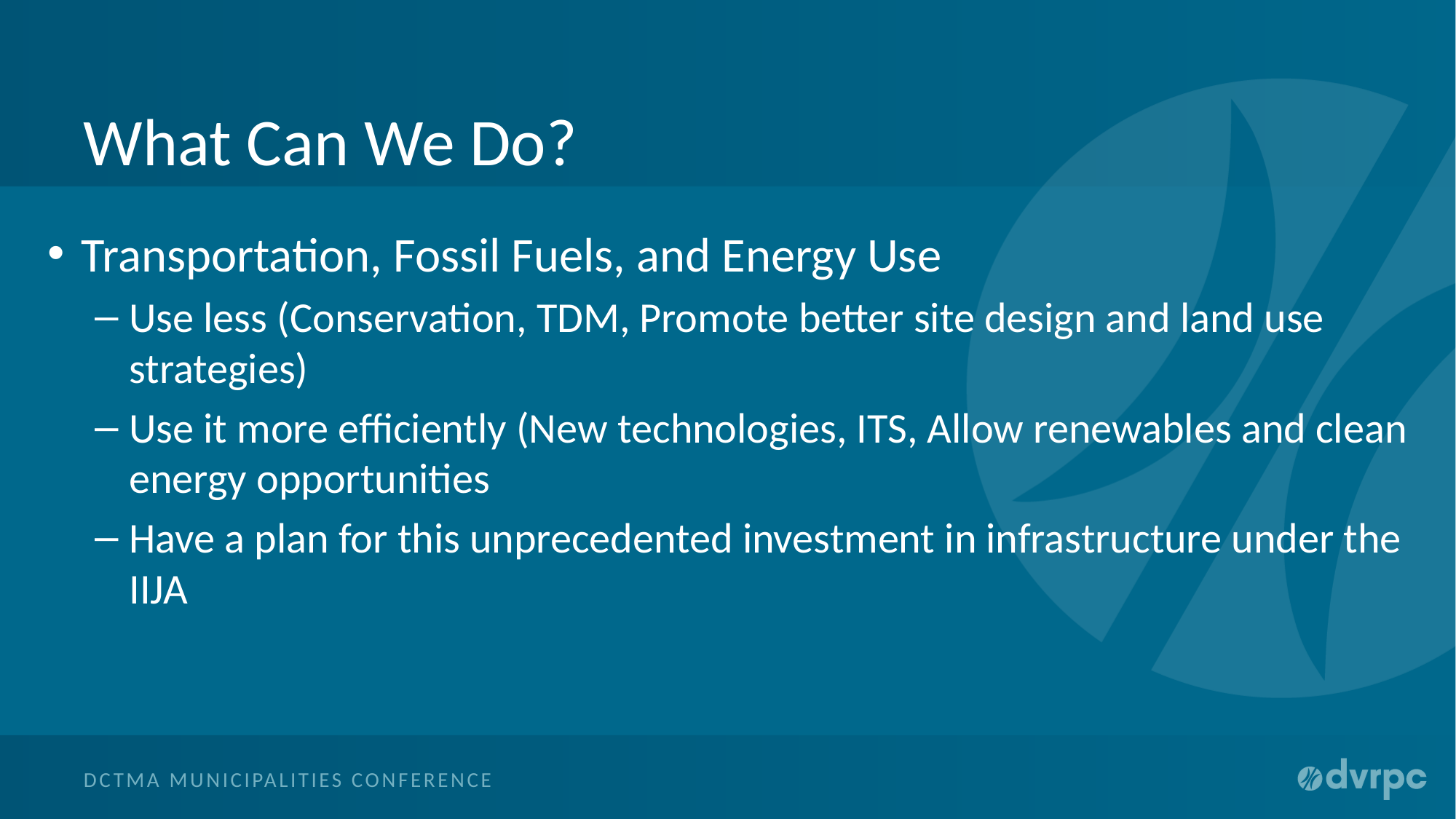

# What Can We Do?
Transportation, Fossil Fuels, and Energy Use
Use less (Conservation, TDM, Promote better site design and land use strategies)
Use it more efficiently (New technologies, ITS, Allow renewables and clean energy opportunities
Have a plan for this unprecedented investment in infrastructure under the IIJA

DCTMA Municipalities Conference